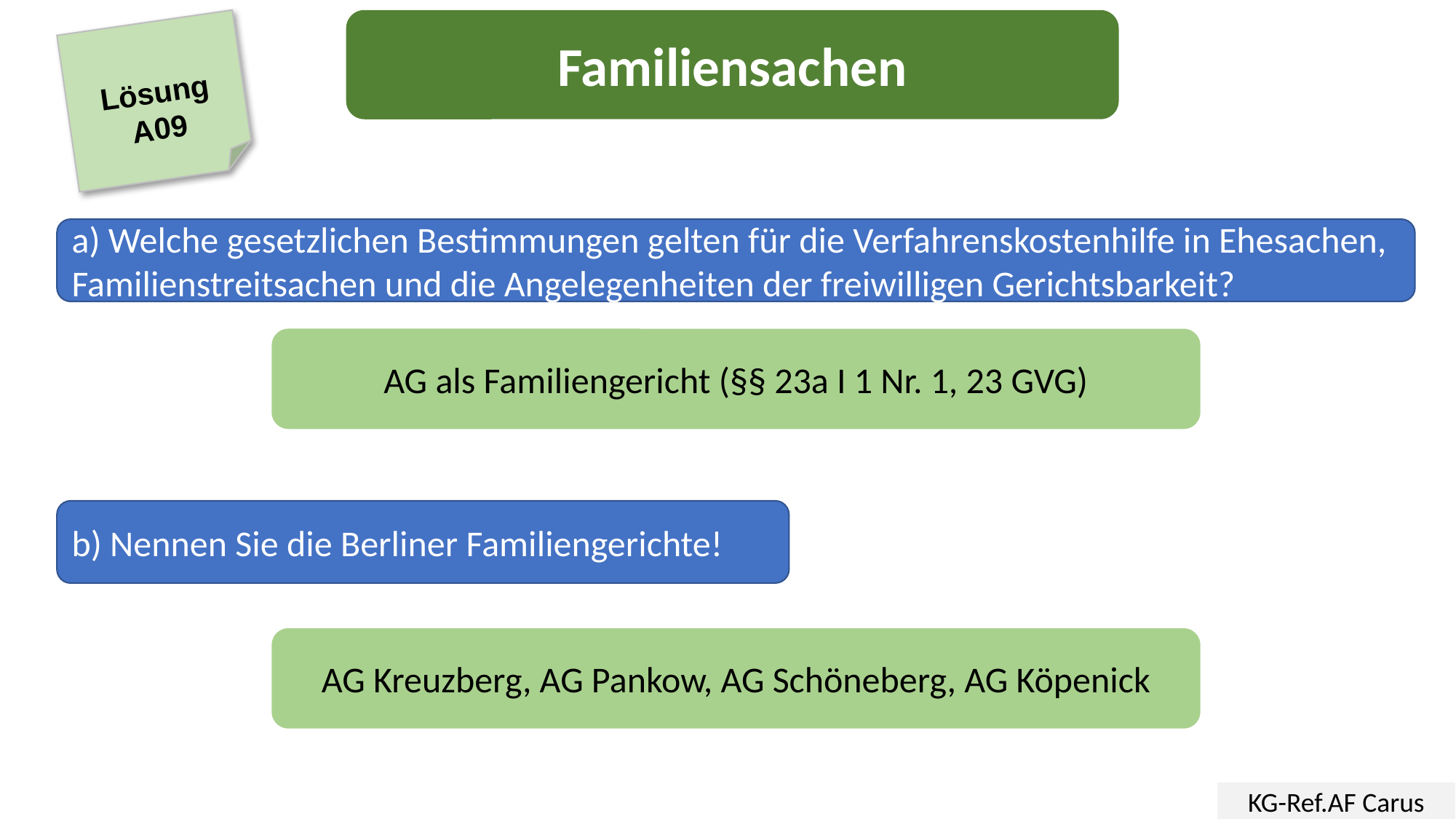

Familiensachen

Lösung
A09
a) Welche gesetzlichen Bestimmungen gelten für die Verfahrenskostenhilfe in Ehesachen, Familienstreitsachen und die Angelegenheiten der freiwilligen Gerichtsbarkeit?
AG als Familiengericht (§§ 23a I 1 Nr. 1, 23 GVG)

b) Nennen Sie die Berliner Familiengerichte!

AG Kreuzberg, AG Pankow, AG Schöneberg, AG Köpenick
KG-Ref.AF Carus